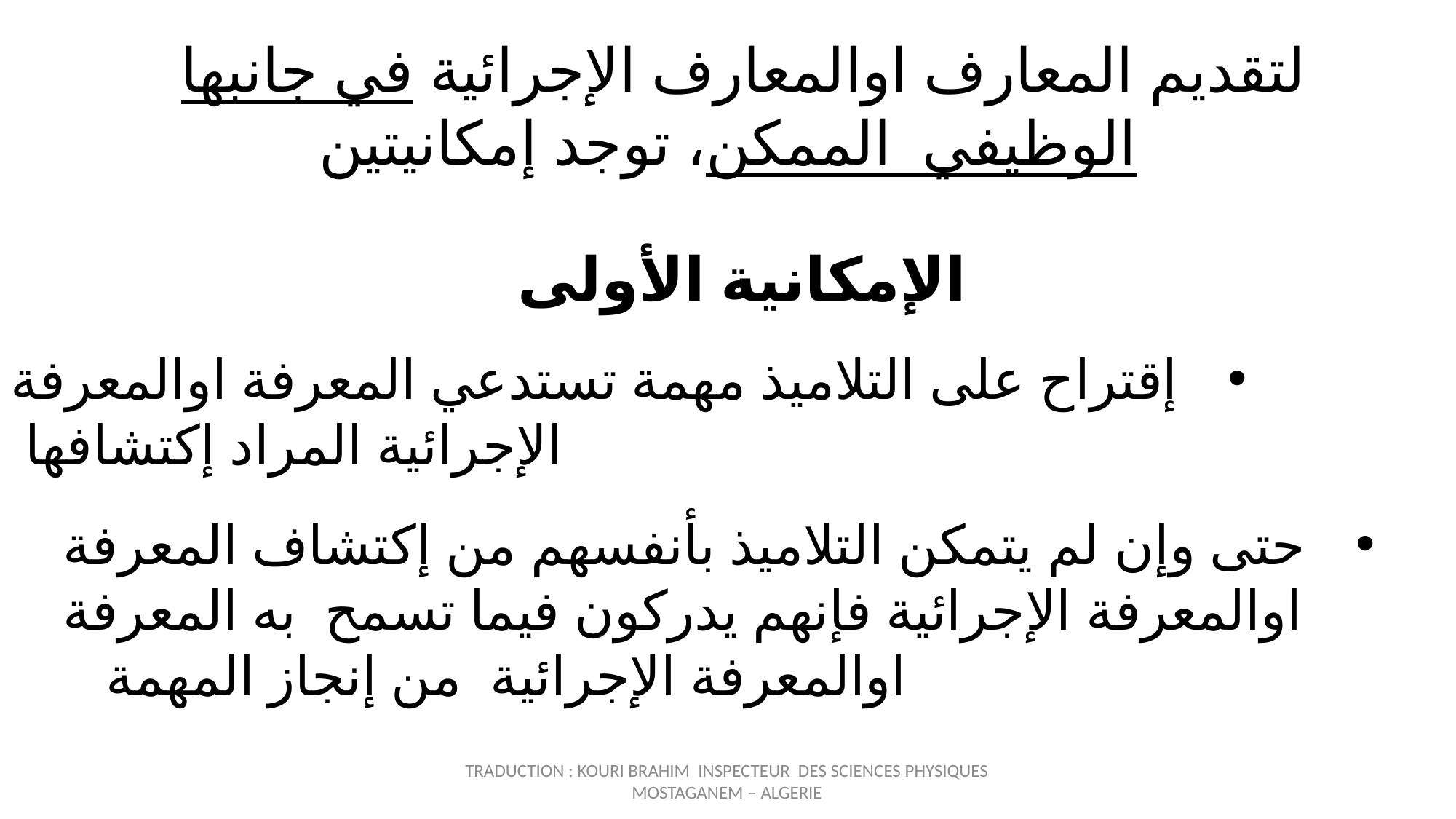

لتقديم المعارف اوالمعارف الإجرائية في جانبها الوظيفي  الممكن، توجد إمكانيتين
الإمكانية الأولى
إقتراح على التلاميذ مهمة تستدعي المعرفة اوالمعرفة الإجرائية المراد إكتشافها
حتى وإن لم يتمكن التلاميذ بأنفسهم من إكتشاف المعرفة اوالمعرفة الإجرائية فإنهم يدركون فيما تسمح  به المعرفة اوالمعرفة الإجرائية  من إنجاز المهمة
TRADUCTION : KOURI BRAHIM  INSPECTEUR  DES SCIENCES PHYSIQUES
MOSTAGANEM – ALGERIE